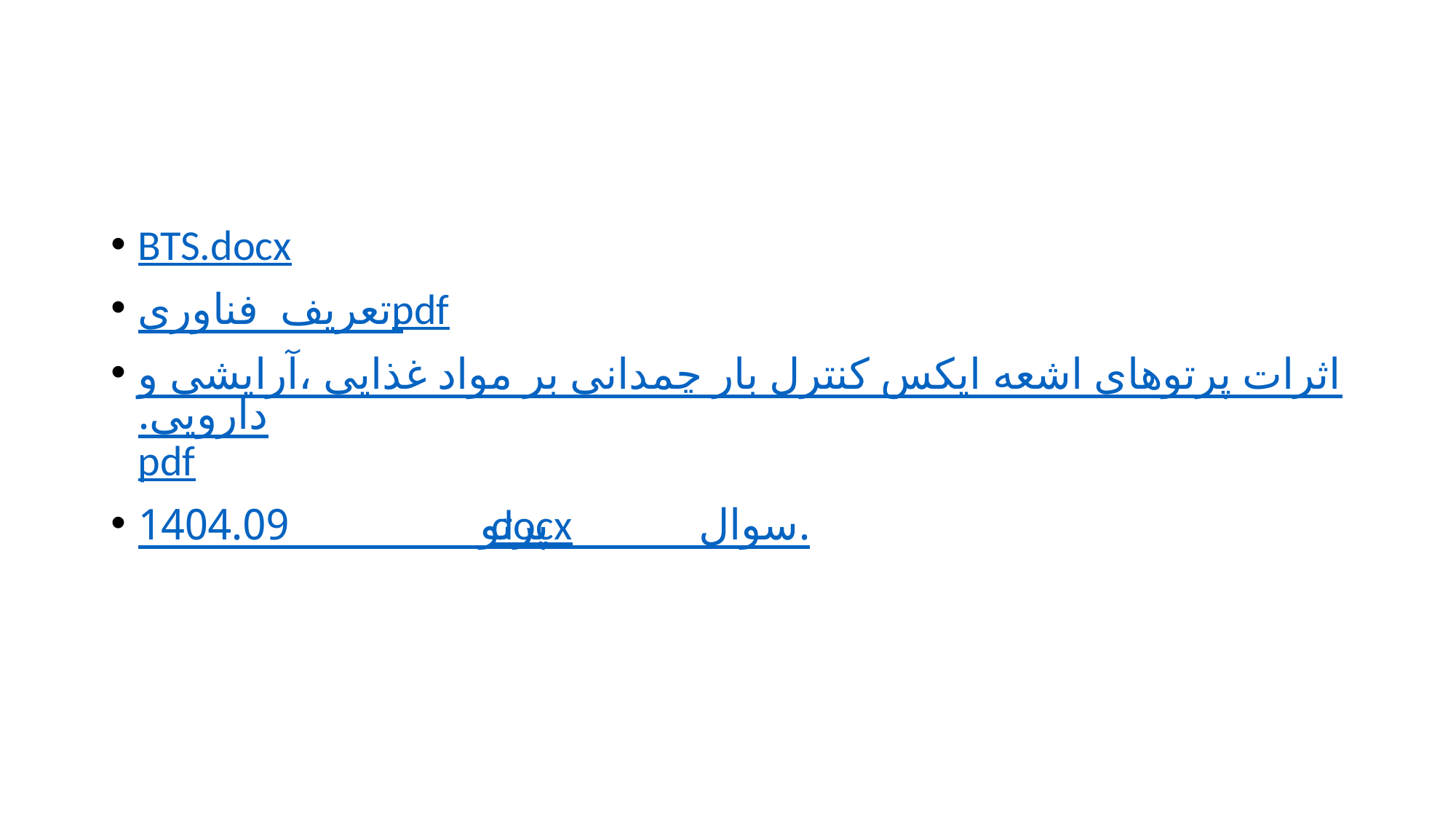

BTS.docx
تعريف فناوری.pdf
اثرات پرتوهای اشعه ایکس کنترل بار چمدانی بر مواد غذایی ،آرایشی و دارویی.pdf
سوال پرتو 1404.09.docx